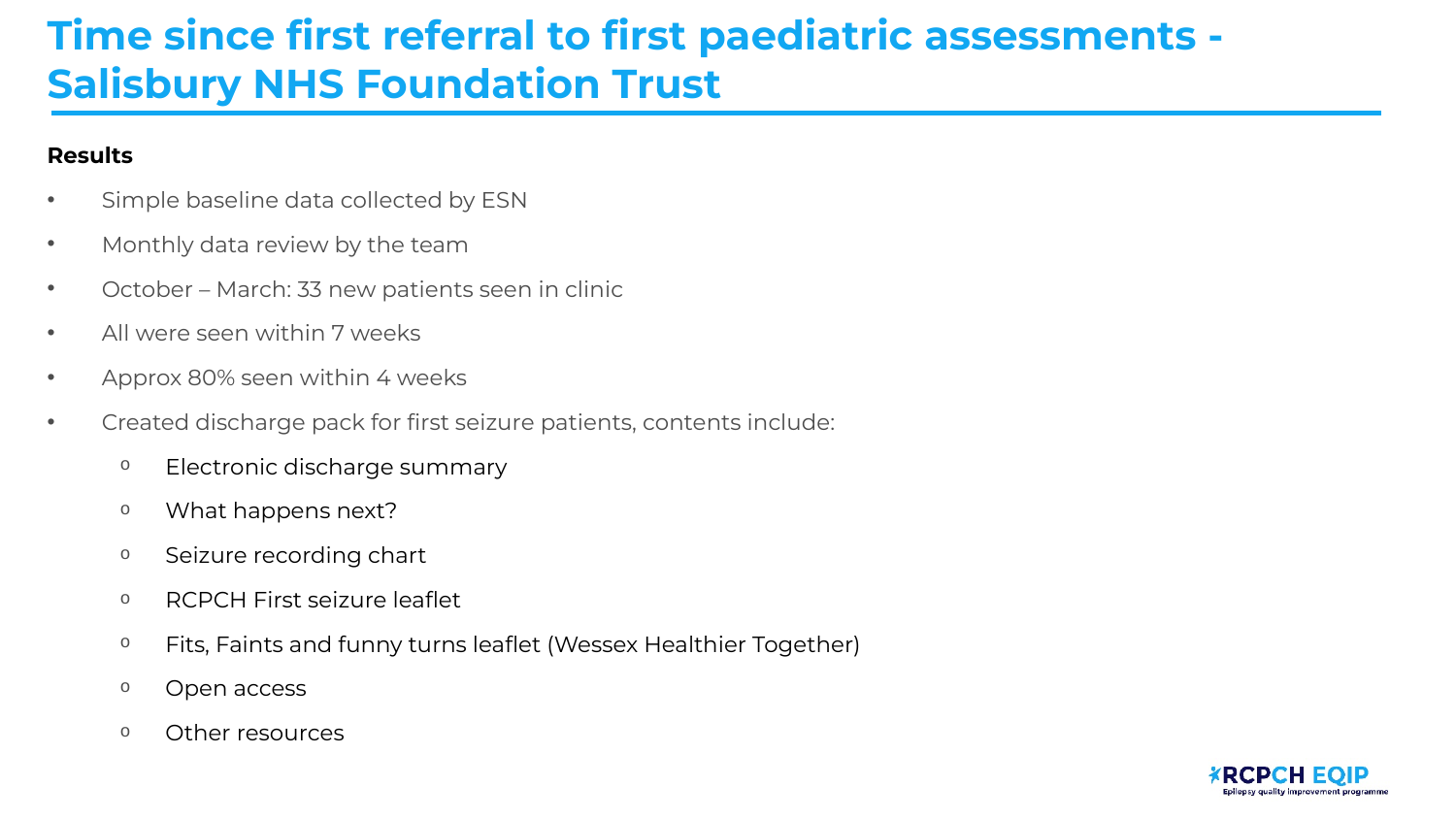

Time since first referral to first paediatric assessments - Salisbury NHS Foundation Trust​
Results
Simple baseline data collected by ESN ​
Monthly data review by the team
October – March: 33 new patients seen in clinic
All were seen within 7 weeks​
Approx 80% seen within 4 weeks
Created discharge pack for first seizure patients, contents include:
Electronic discharge summary
What happens next?
Seizure recording chart
RCPCH First seizure leaflet
Fits, Faints and funny turns leaflet (Wessex Healthier Together)
Open access
Other resources